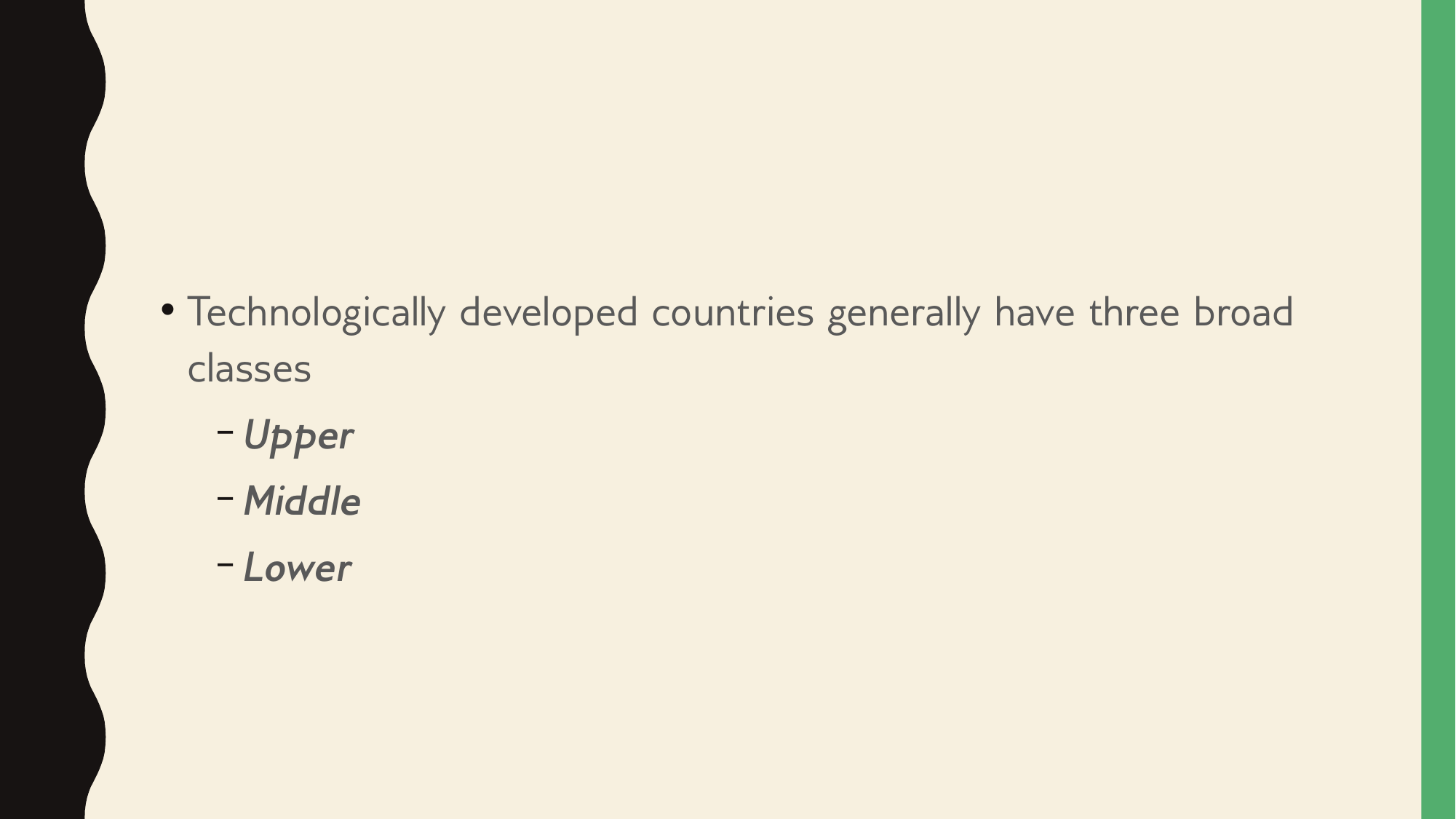

#
Technologically developed countries generally have three broad classes
Upper
Middle
Lower